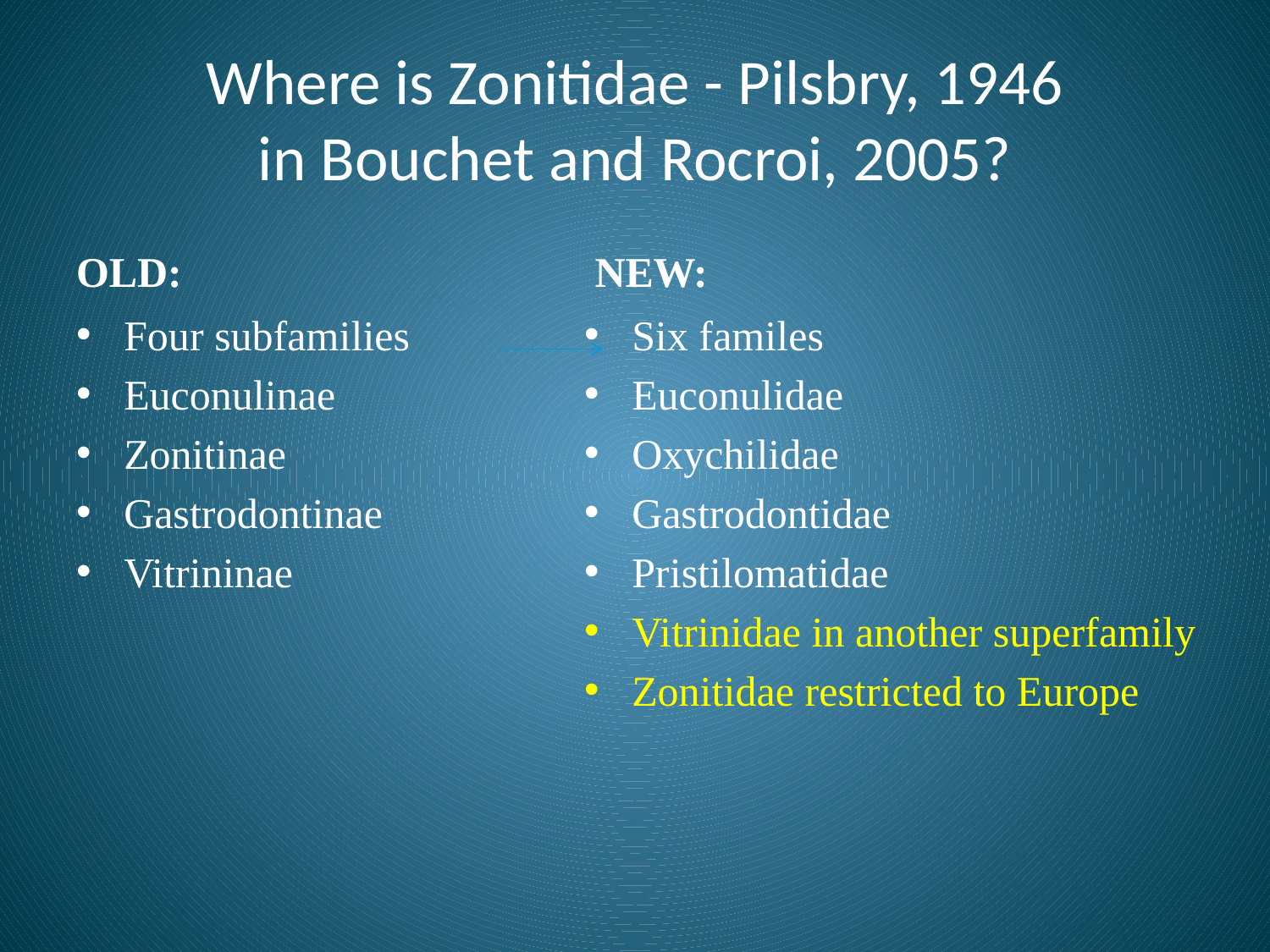

# Where is Zonitidae - Pilsbry, 1946 in Bouchet and Rocroi, 2005?
OLD:
NEW:
Four subfamilies
Euconulinae
Zonitinae
Gastrodontinae
Vitrininae
Six familes
Euconulidae
Oxychilidae
Gastrodontidae
Pristilomatidae
Vitrinidae in another superfamily
Zonitidae restricted to Europe